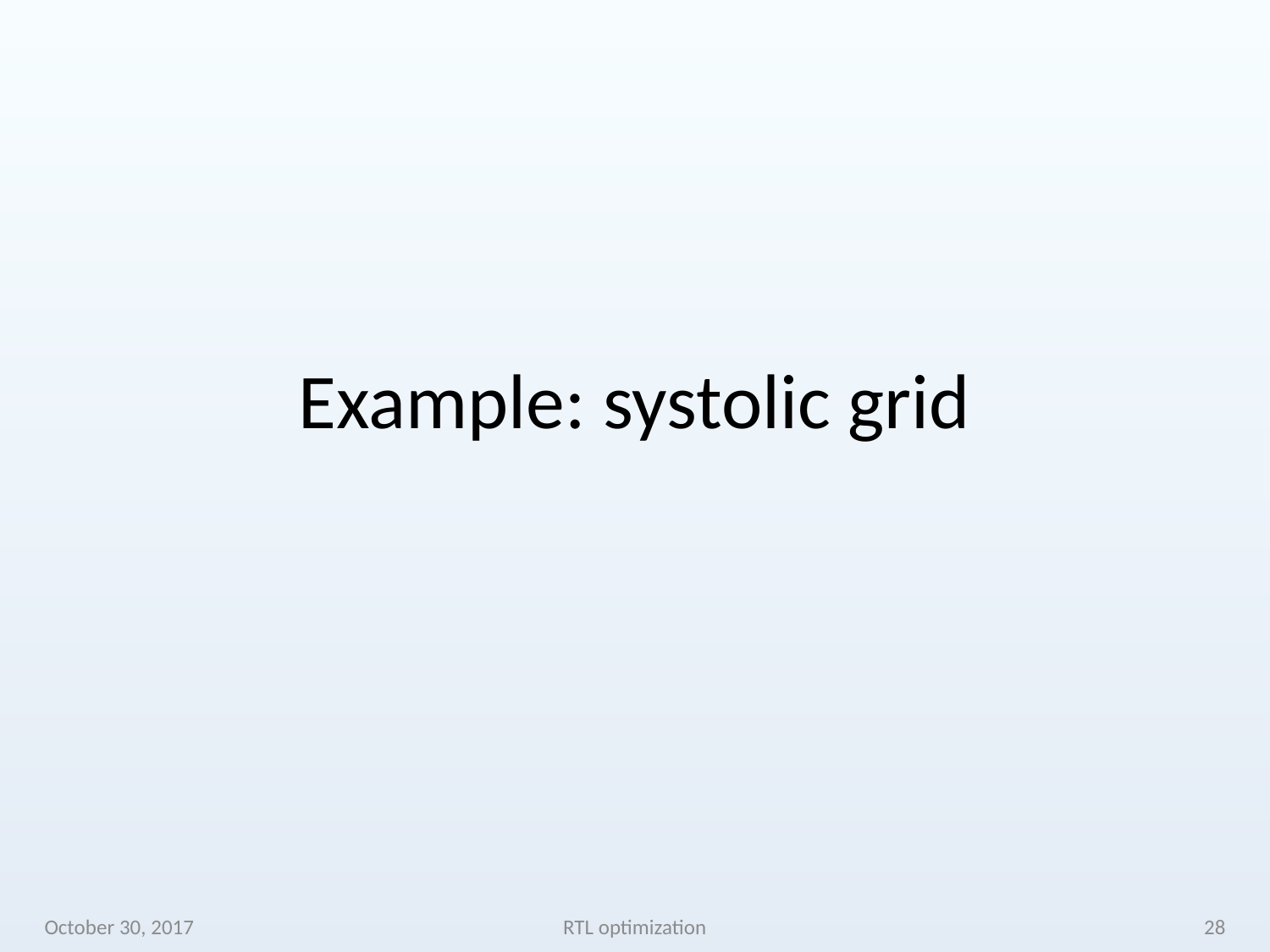

# Example: systolic grid

October 30, 2017
RTL optimization
28